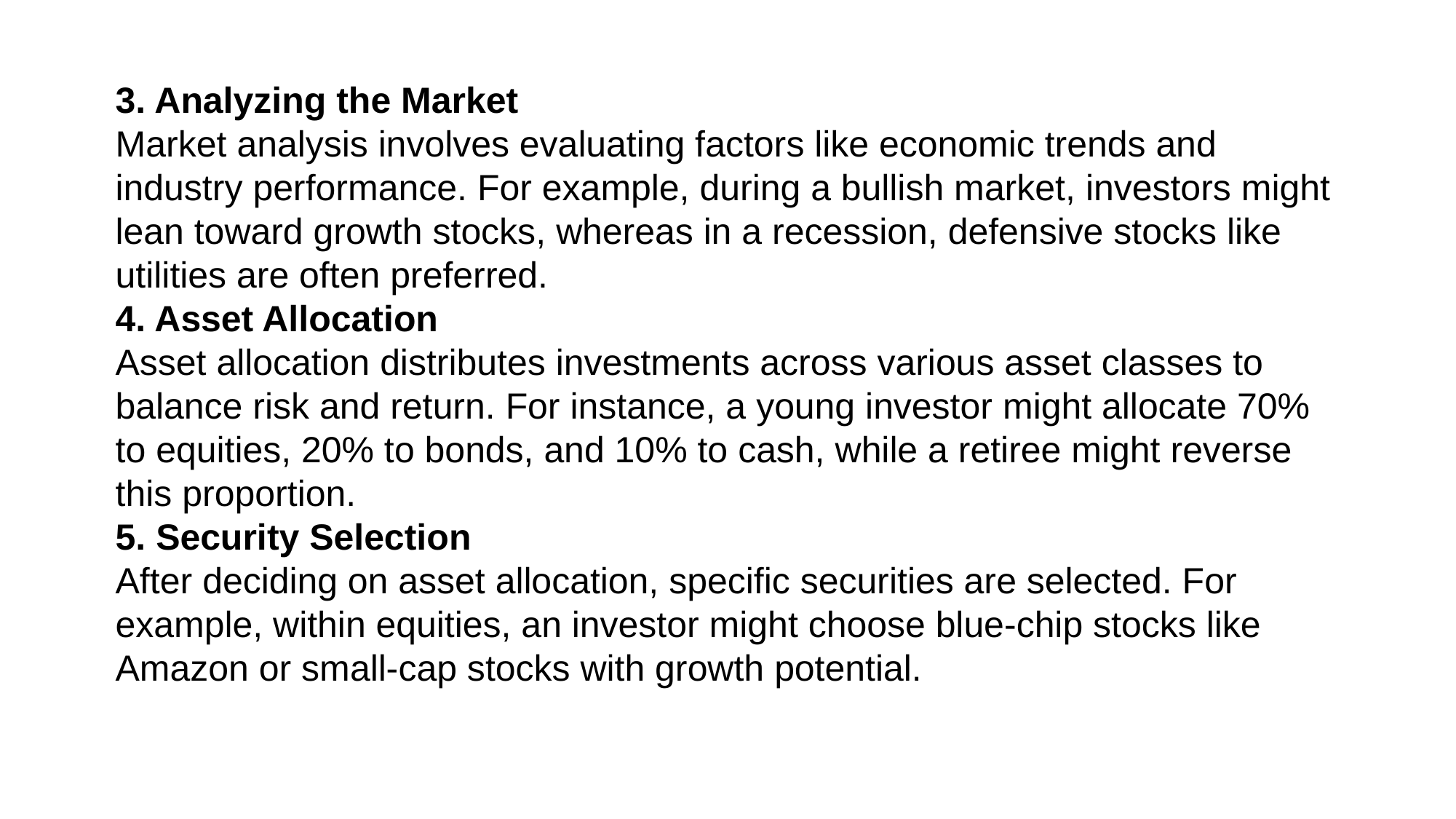

3. Analyzing the Market
Market analysis involves evaluating factors like economic trends and industry performance. For example, during a bullish market, investors might lean toward growth stocks, whereas in a recession, defensive stocks like utilities are often preferred.
4. Asset Allocation
Asset allocation distributes investments across various asset classes to balance risk and return. For instance, a young investor might allocate 70% to equities, 20% to bonds, and 10% to cash, while a retiree might reverse this proportion.
5. Security Selection
After deciding on asset allocation, specific securities are selected. For example, within equities, an investor might choose blue-chip stocks like Amazon or small-cap stocks with growth potential.